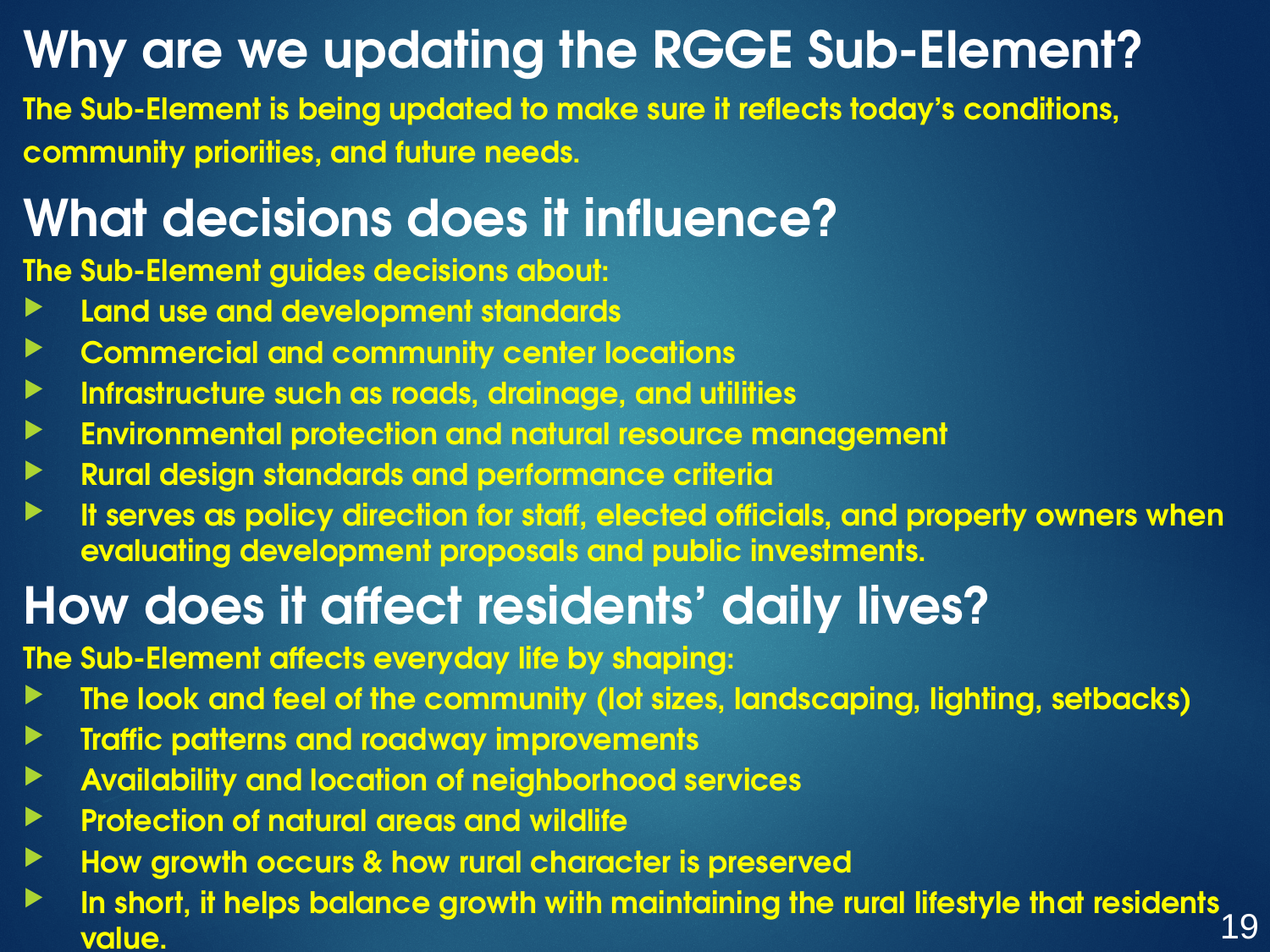

Why are we updating the RGGE Sub-Element?
The Sub-Element is being updated to make sure it reflects today’s conditions, community priorities, and future needs.
What decisions does it influence?
The Sub-Element guides decisions about:
Land use and development standards
Commercial and community center locations
Infrastructure such as roads, drainage, and utilities
Environmental protection and natural resource management
Rural design standards and performance criteria
It serves as policy direction for staff, elected officials, and property owners when evaluating development proposals and public investments.
How does it affect residents’ daily lives?
The Sub-Element affects everyday life by shaping:
The look and feel of the community (lot sizes, landscaping, lighting, setbacks)
Traffic patterns and roadway improvements
Availability and location of neighborhood services
Protection of natural areas and wildlife
How growth occurs & how rural character is preserved
In short, it helps balance growth with maintaining the rural lifestyle that residents value.

19